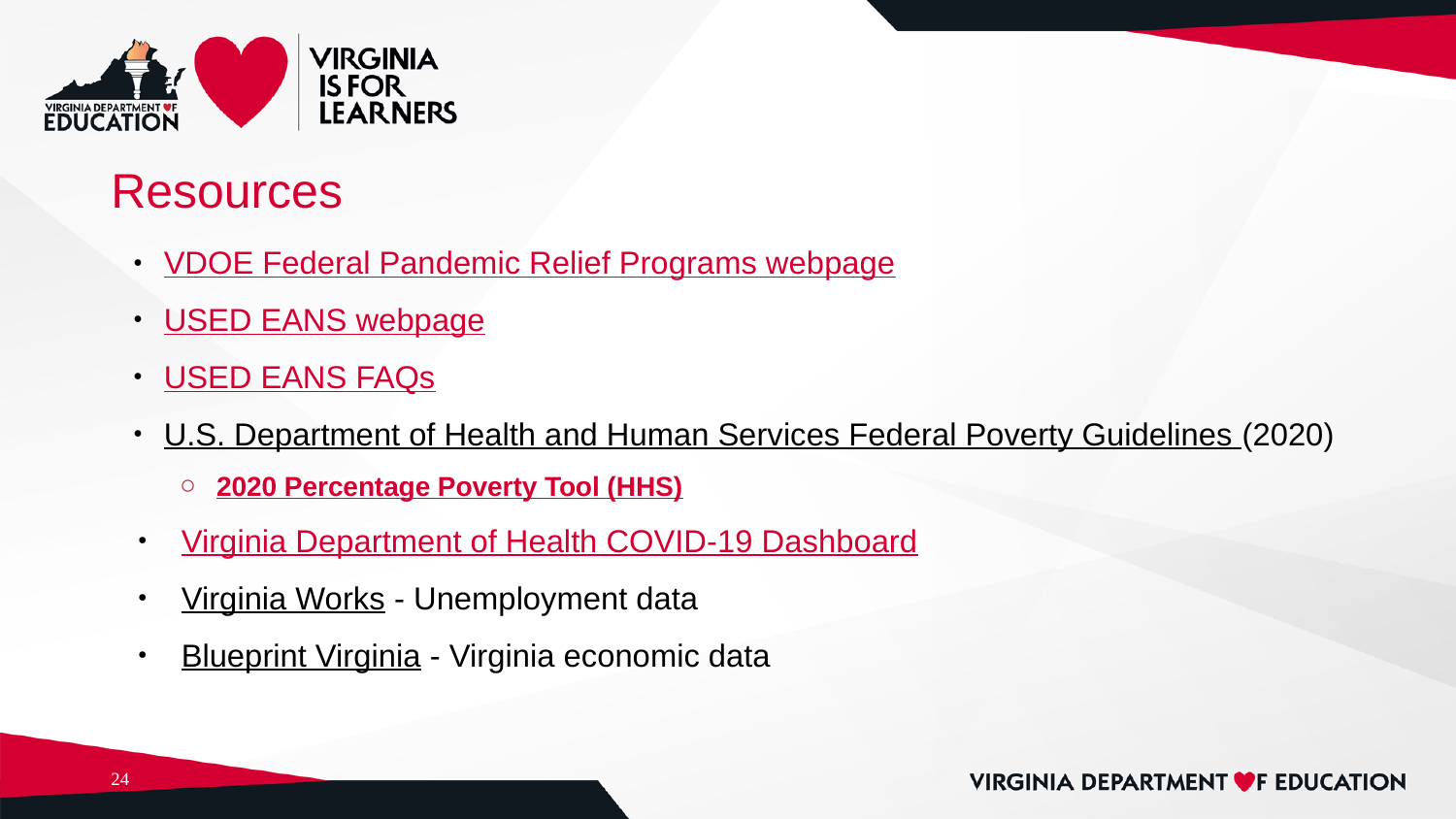

# Resources
VDOE Federal Pandemic Relief Programs webpage
USED EANS webpage
USED EANS FAQs
U.S. Department of Health and Human Services Federal Poverty Guidelines (2020)
2020 Percentage Poverty Tool (HHS)
Virginia Department of Health COVID-19 Dashboard
Virginia Works - Unemployment data
Blueprint Virginia - Virginia economic data
24